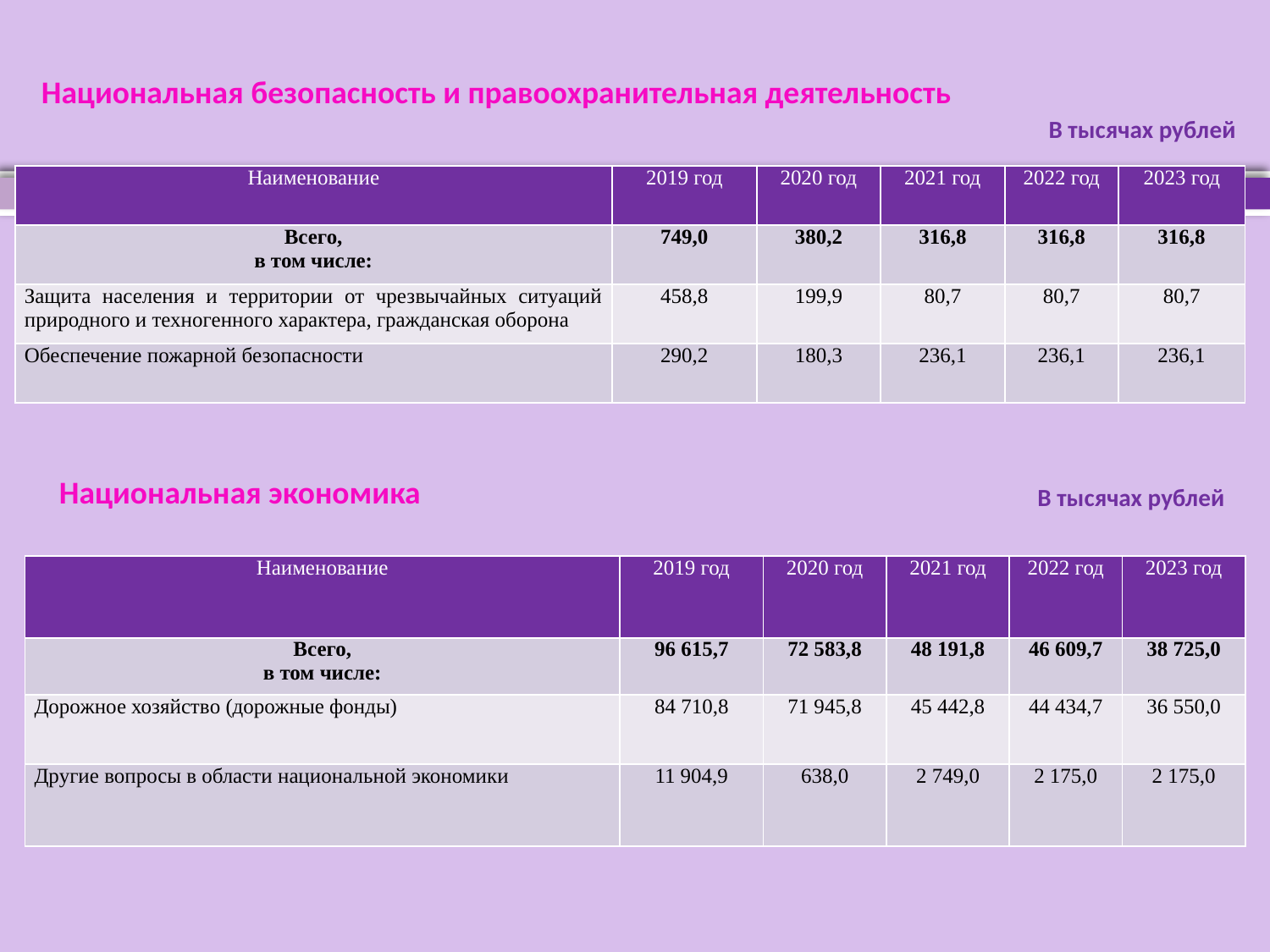

Национальная безопасность и правоохранительная деятельность
В тысячах рублей
| Наименование | 2019 год | 2020 год | 2021 год | 2022 год | 2023 год |
| --- | --- | --- | --- | --- | --- |
| Всего, в том числе: | 749,0 | 380,2 | 316,8 | 316,8 | 316,8 |
| Защита населения и территории от чрезвычайных ситуаций природного и техногенного характера, гражданская оборона | 458,8 | 199,9 | 80,7 | 80,7 | 80,7 |
| Обеспечение пожарной безопасности | 290,2 | 180,3 | 236,1 | 236,1 | 236,1 |
Национальная экономика
В тысячах рублей
| Наименование | 2019 год | 2020 год | 2021 год | 2022 год | 2023 год |
| --- | --- | --- | --- | --- | --- |
| Всего, в том числе: | 96 615,7 | 72 583,8 | 48 191,8 | 46 609,7 | 38 725,0 |
| Дорожное хозяйство (дорожные фонды) | 84 710,8 | 71 945,8 | 45 442,8 | 44 434,7 | 36 550,0 |
| Другие вопросы в области национальной экономики | 11 904,9 | 638,0 | 2 749,0 | 2 175,0 | 2 175,0 |